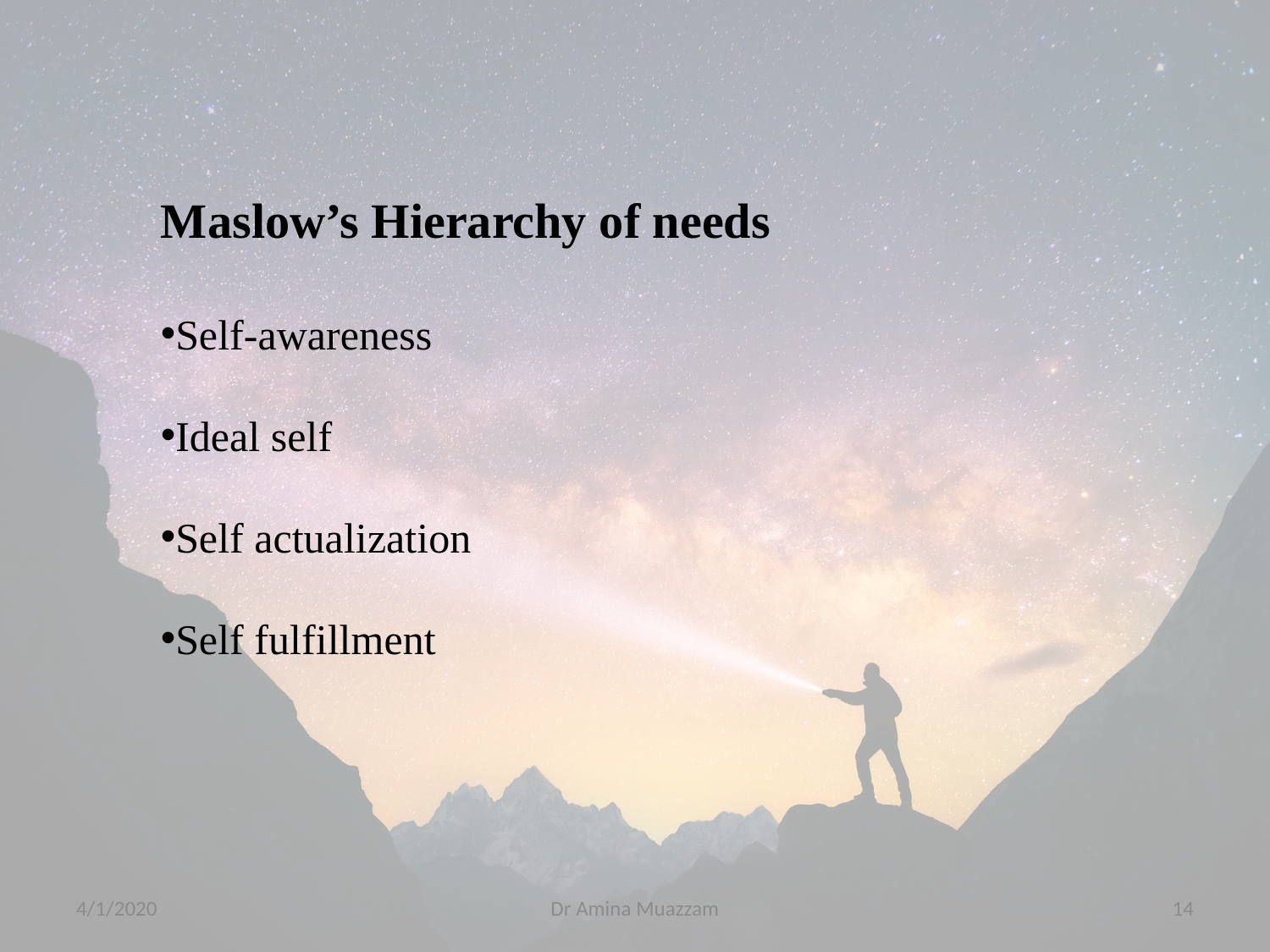

Maslow’s Hierarchy of needs

Self-awareness

Ideal self

Self actualization

Self fulfillment

4/1/2020
Dr Amina Muazzam
14